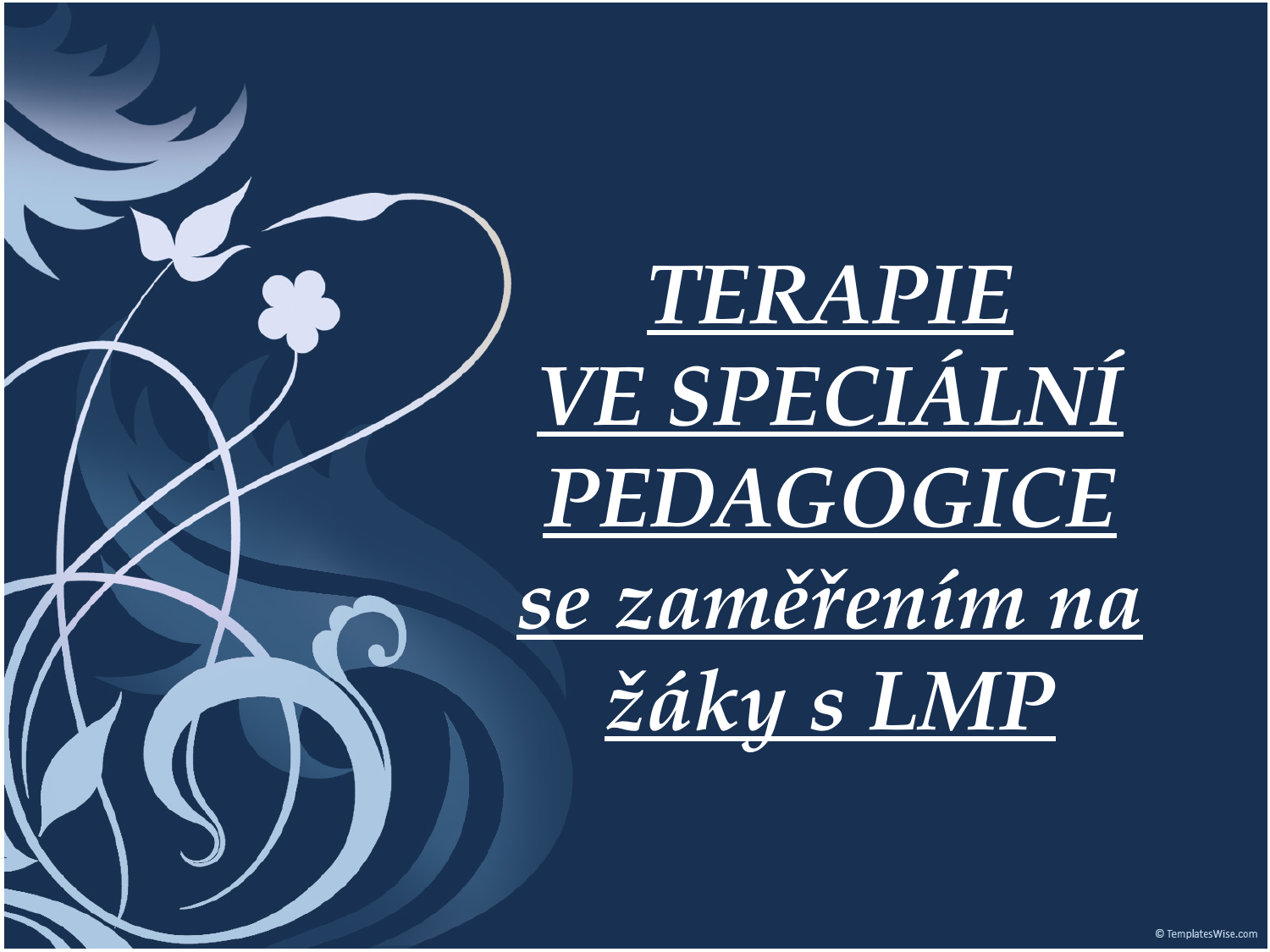

# TERAPIE VE SPECIÁLNÍ PEDAGOGICE se zaměřením na žáky s LMP